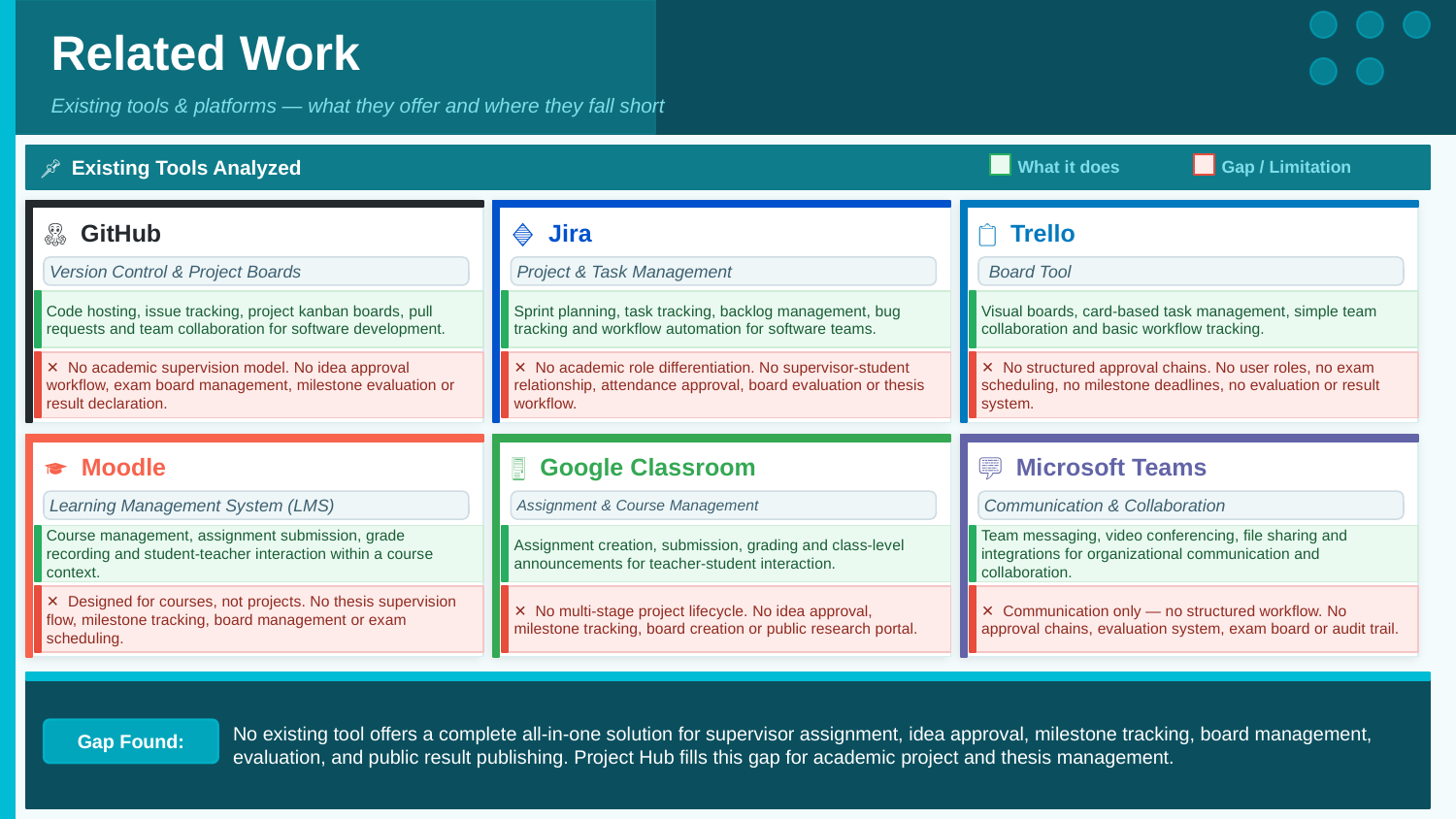

Related Work

Existing tools & platforms — what they offer and where they fall short

📌  Existing Tools Analyzed
What it does
Gap / Limitation

🐙  GitHub
🔷  Jira
📋  Trello

Version Control & Project Boards

Project & Task Management

 Board Tool

Code hosting, issue tracking, project kanban boards, pull requests and team collaboration for software development.

Sprint planning, task tracking, backlog management, bug tracking and workflow automation for software teams.

Visual boards, card-based task management, simple team collaboration and basic workflow tracking.

✕  No academic supervision model. No idea approval workflow, exam board management, milestone evaluation or result declaration.

✕  No academic role differentiation. No supervisor-student relationship, attendance approval, board evaluation or thesis workflow.

✕  No structured approval chains. No user roles, no exam scheduling, no milestone deadlines, no evaluation or result system.

🎓  Moodle
🖥️  Google Classroom
💬  Microsoft Teams

Learning Management System (LMS)

Assignment & Course Management

Communication & Collaboration

Course management, assignment submission, grade recording and student-teacher interaction within a course context.

Assignment creation, submission, grading and class-level announcements for teacher-student interaction.

Team messaging, video conferencing, file sharing and integrations for organizational communication and collaboration.

✕  Designed for courses, not projects. No thesis supervision flow, milestone tracking, board management or exam scheduling.

✕  No multi-stage project lifecycle. No idea approval, milestone tracking, board creation or public research portal.

✕  Communication only — no structured workflow. No approval chains, evaluation system, exam board or audit trail.

No existing tool offers a complete all-in-one solution for supervisor assignment, idea approval, milestone tracking, board management, evaluation, and public result publishing. Project Hub fills this gap for academic project and thesis management.

Gap Found: